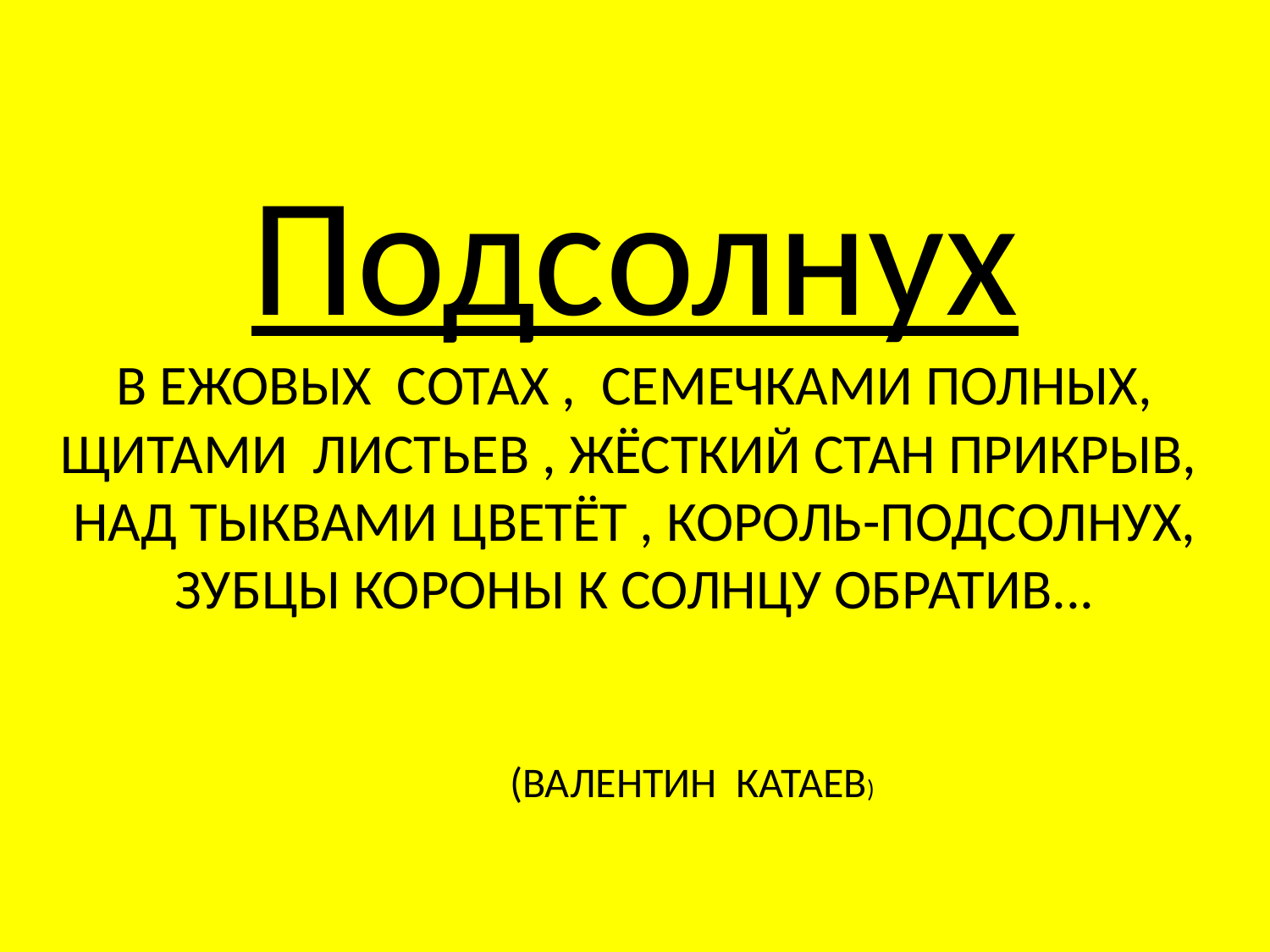

# Подсолнух В ЕЖОВЫХ  СОТАХ ,  СЕМЕЧКАМИ ПОЛНЫХ, ЩИТАМИ  ЛИСТЬЕВ , ЖЁСТКИЙ СТАН ПРИКРЫВ, НАД ТЫКВАМИ ЦВЕТЁТ , КОРОЛЬ-ПОДСОЛНУХ, ЗУБЦЫ КОРОНЫ К СОЛНЦУ ОБРАТИВ... (ВАЛЕНТИН  КАТАЕВ)